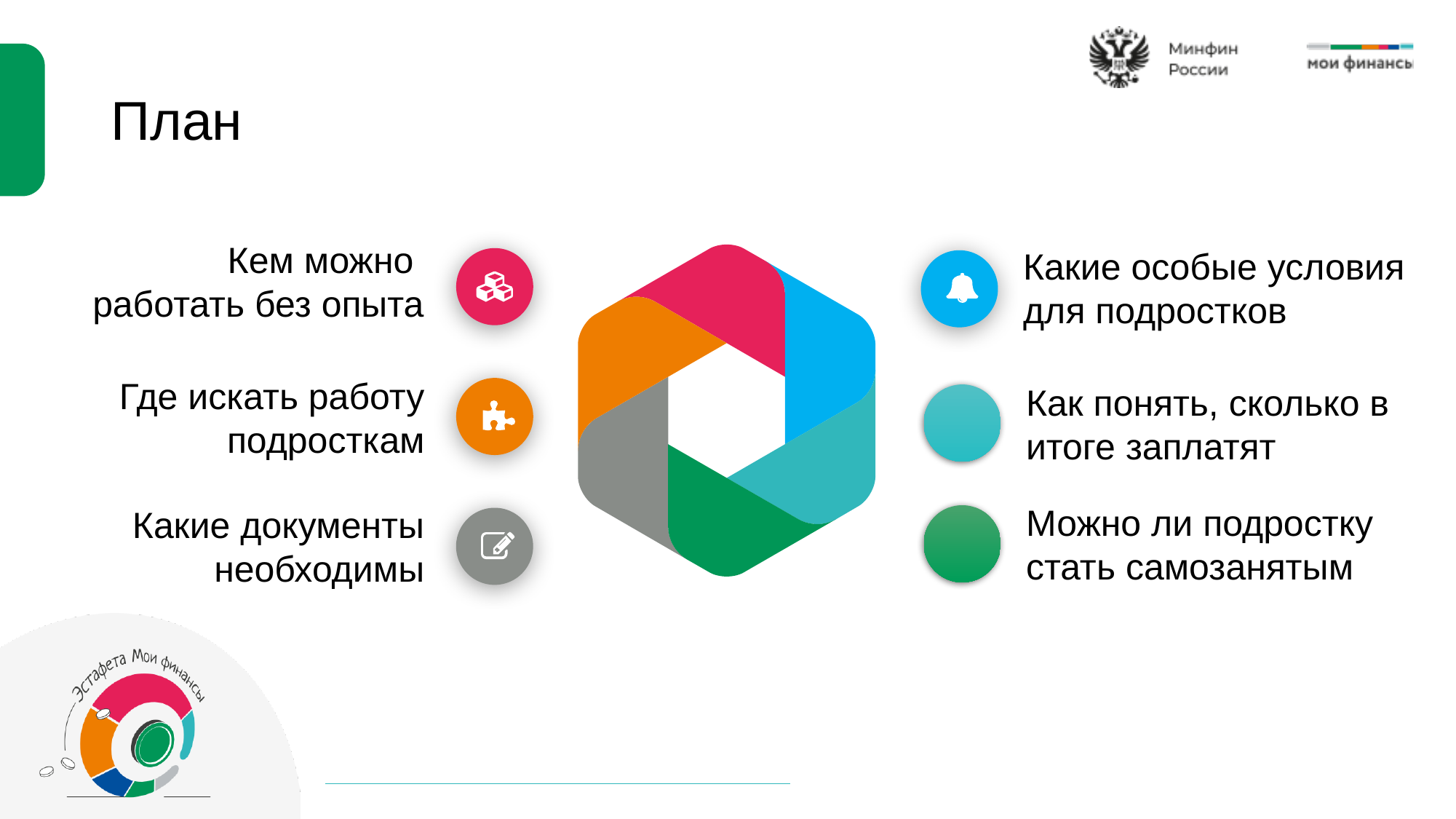

# План
Кем можно
работать без опыта

Какие особые условия для подростков

Где искать работу подросткам

Как понять, сколько в итоге заплатят

Можно ли подростку стать самозанятым
Какие документы необходимы